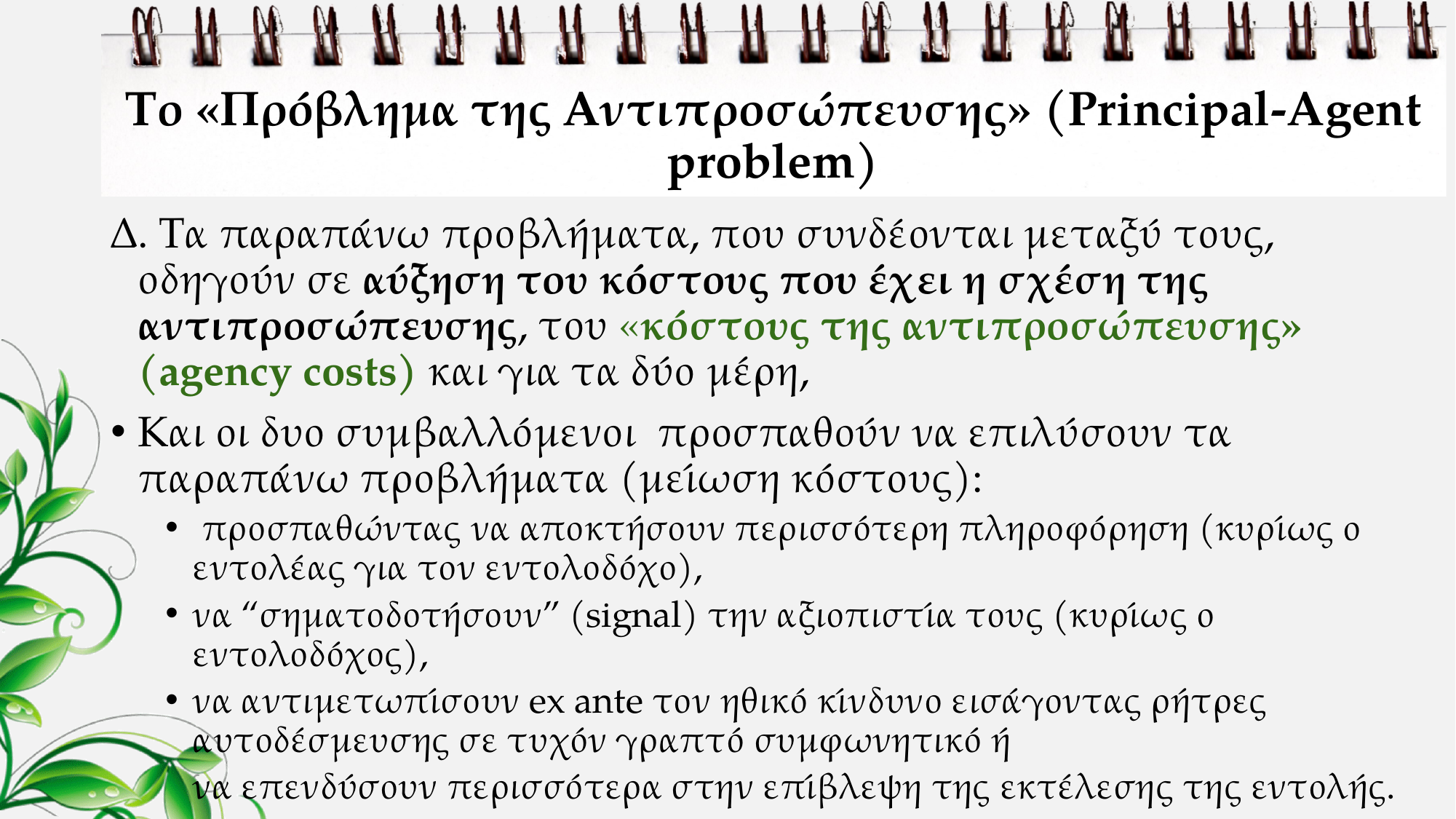

# Το «Πρόβλημα της Αντιπροσώπευσης» (Principal-Agent problem)
Δ. Τα παραπάνω προβλήματα, που συνδέονται μεταξύ τους, οδηγούν σε αύξηση του κόστους που έχει η σχέση της αντιπροσώπευσης, του «κόστους της αντιπροσώπευσης» (agency costs) και για τα δύο μέρη,
Και οι δυο συμβαλλόμενοι  προσπαθούν να επιλύσουν τα παραπάνω προβλήματα (μείωση κόστους):
 προσπαθώντας να αποκτήσουν περισσότερη πληροφόρηση (κυρίως ο εντολέας για τον εντολοδόχο),
να “σηματοδοτήσουν” (signal) την αξιοπιστία τους (κυρίως ο εντολοδόχος),
να αντιμετωπίσουν ex ante τον ηθικό κίνδυνο εισάγοντας ρήτρες αυτοδέσμευσης σε τυχόν γραπτό συμφωνητικό ή
   να επενδύσουν περισσότερα στην επίβλεψη της εκτέλεσης της εντολής.